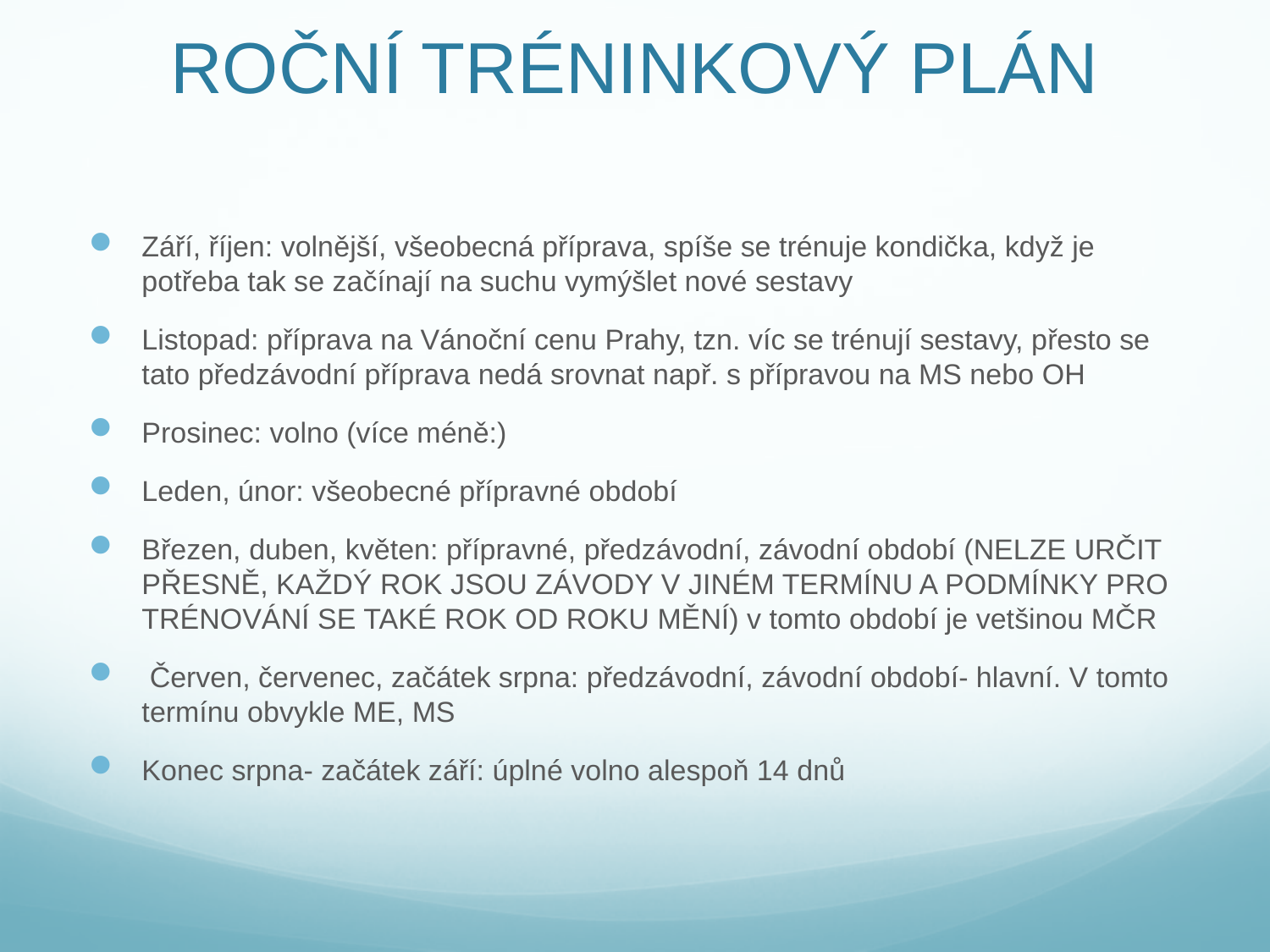

# ROČNÍ TRÉNINKOVÝ PLÁN
Září, říjen: volnější, všeobecná příprava, spíše se trénuje kondička, když je potřeba tak se začínají na suchu vymýšlet nové sestavy
Listopad: příprava na Vánoční cenu Prahy, tzn. víc se trénují sestavy, přesto se tato předzávodní příprava nedá srovnat např. s přípravou na MS nebo OH
Prosinec: volno (více méně:)
Leden, únor: všeobecné přípravné období
Březen, duben, květen: přípravné, předzávodní, závodní období (NELZE URČIT PŘESNĚ, KAŽDÝ ROK JSOU ZÁVODY V JINÉM TERMÍNU A PODMÍNKY PRO TRÉNOVÁNÍ SE TAKÉ ROK OD ROKU MĚNÍ) v tomto období je vetšinou MČR
 Červen, červenec, začátek srpna: předzávodní, závodní období- hlavní. V tomto termínu obvykle ME, MS
Konec srpna- začátek září: úplné volno alespoň 14 dnů